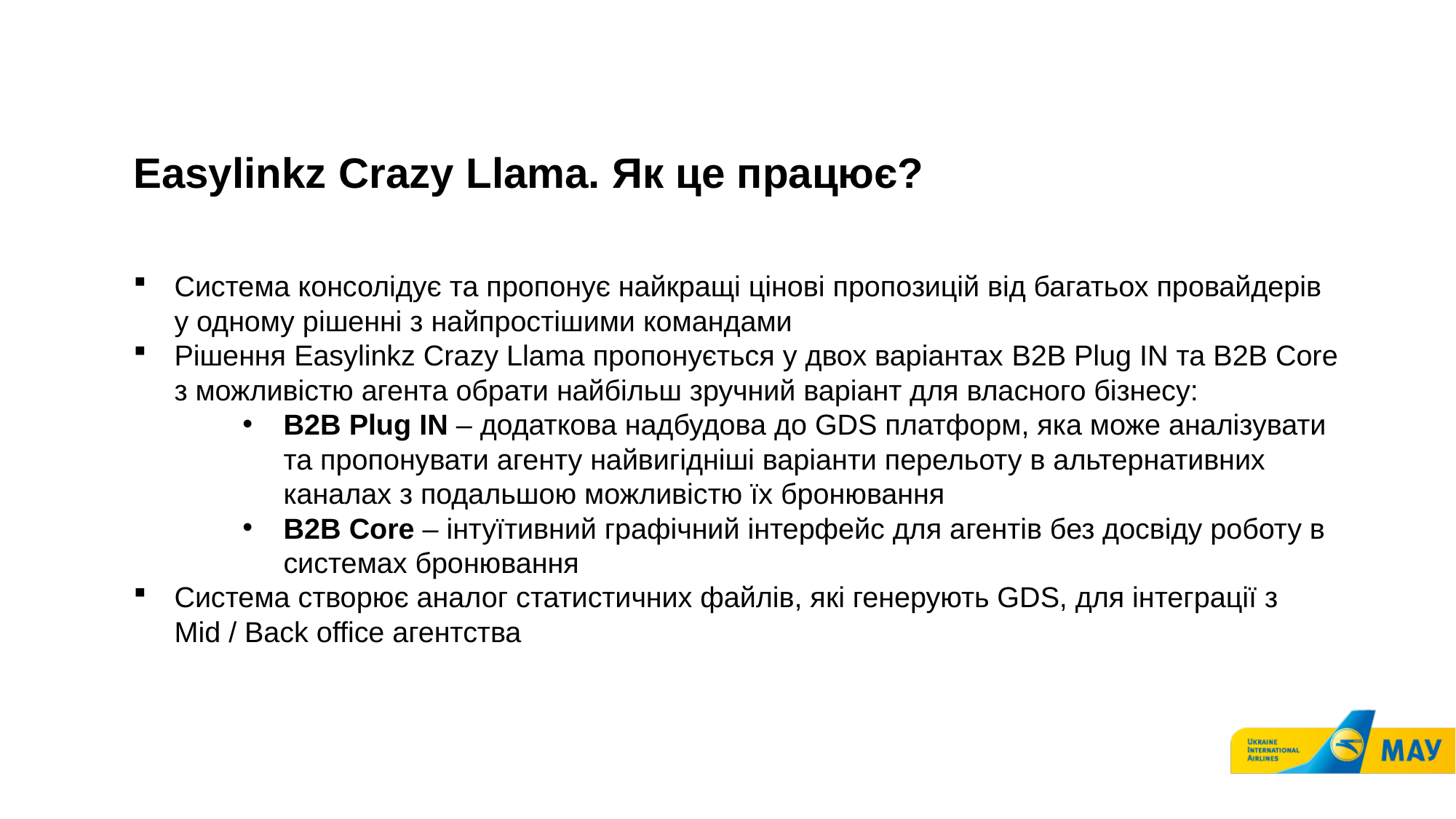

Easylinkz Crazy Llama. Як це працює?
Система консолідує та пропонує найкращі цінові пропозицій від багатьох провайдерів у одному рішенні з найпростішими командами
Рішення Easylinkz Crazy Llama пропонується у двох варіантах В2В Plug IN та В2В Core з можливістю агента обрати найбільш зручний варіант для власного бізнесу:
В2В Plug IN – додаткова надбудова до GDS платформ, яка може аналізувати та пропонувати агенту найвигідніші варіанти перельоту в альтернативних каналах з подальшою можливістю їх бронювання
В2В Core – інтуїтивний графічний інтерфейс для агентів без досвіду роботу в системах бронювання
Система створює аналог статистичних файлів, які генерують GDS, для інтеграції з Mid / Back office агентства